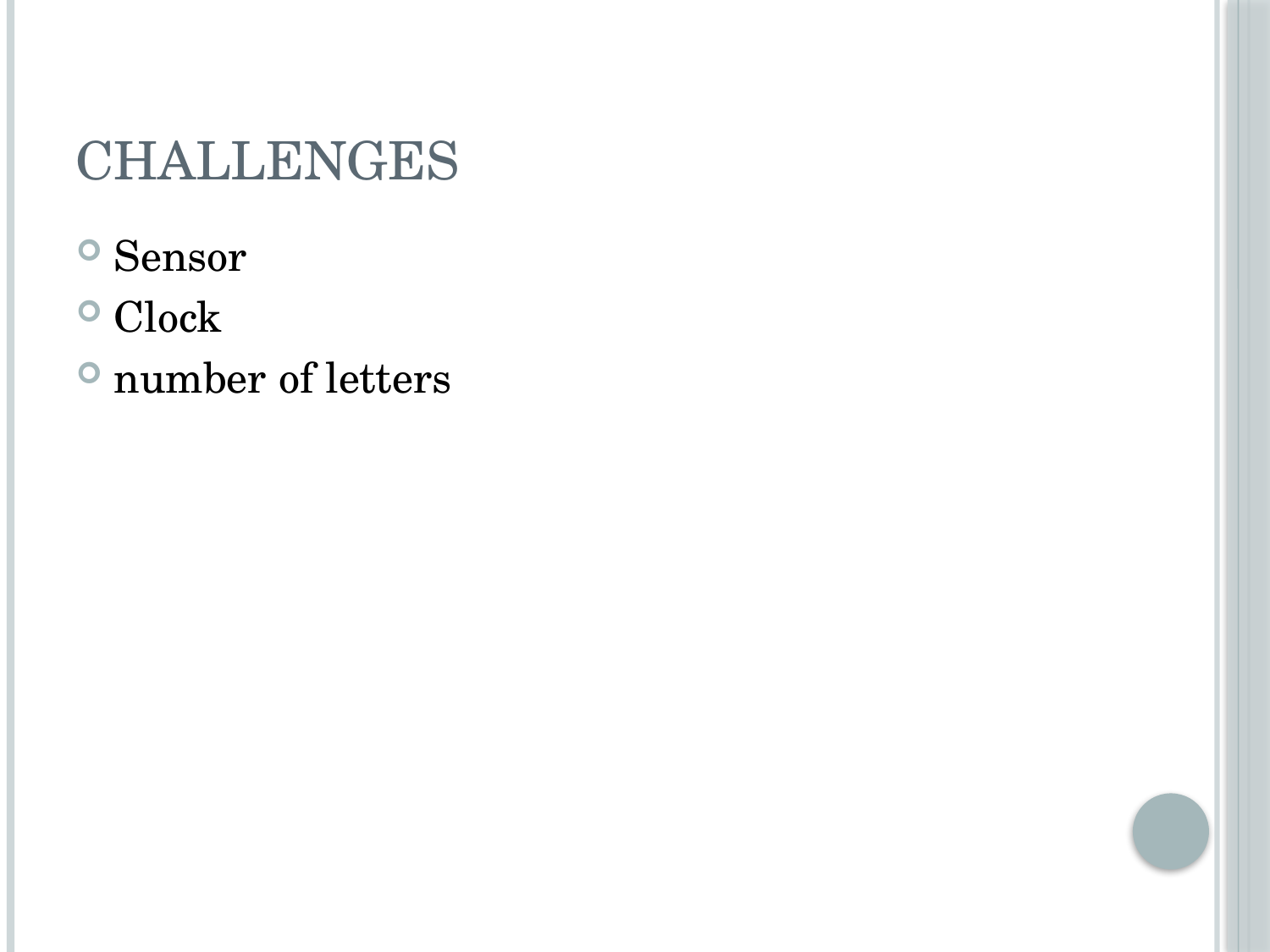

# Challenges
Sensor
Clock
number of letters